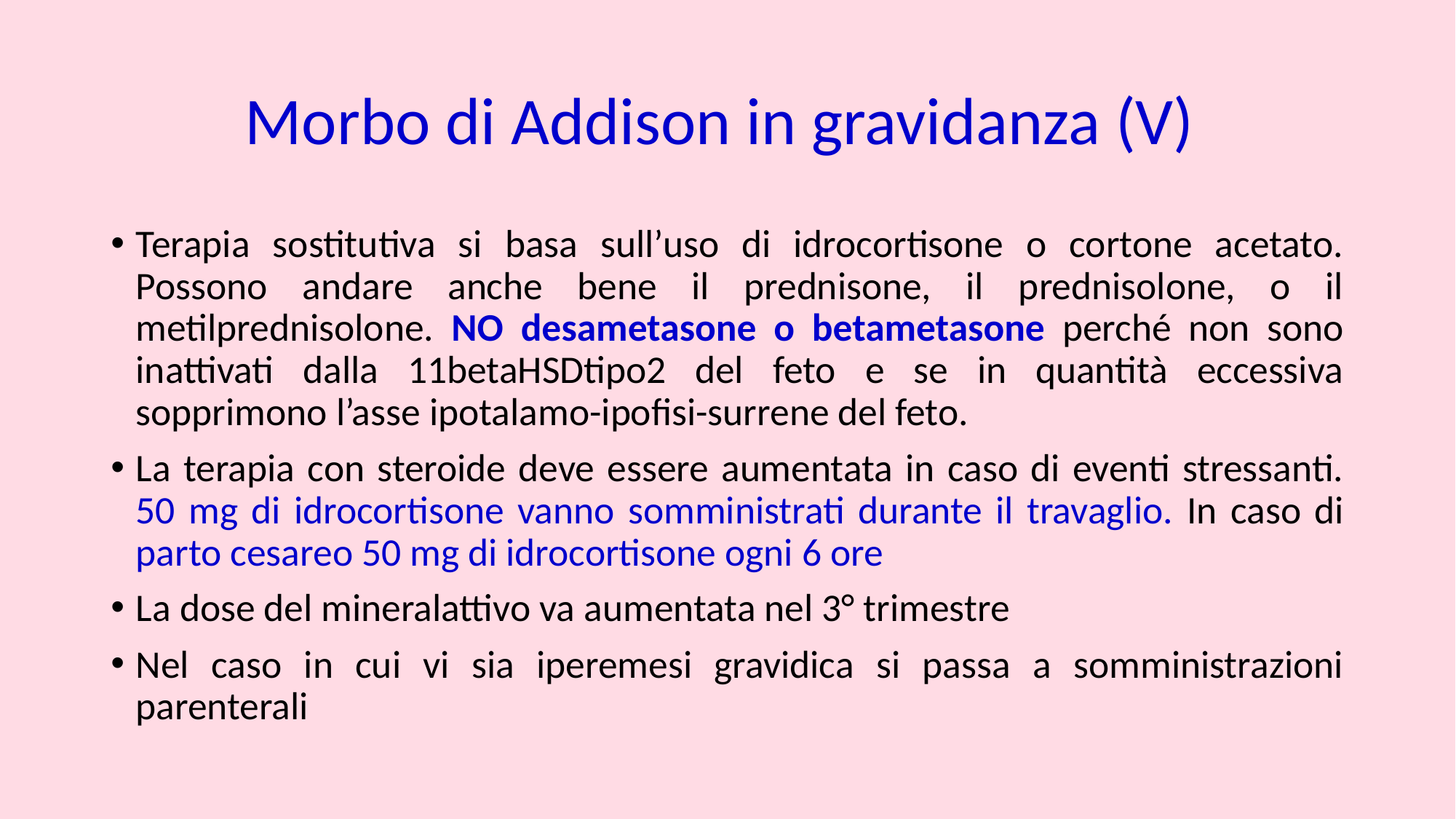

# Morbo di Addison in gravidanza (V)
Terapia sostitutiva si basa sull’uso di idrocortisone o cortone acetato. Possono andare anche bene il prednisone, il prednisolone, o il metilprednisolone. NO desametasone o betametasone perché non sono inattivati dalla 11betaHSDtipo2 del feto e se in quantità eccessiva sopprimono l’asse ipotalamo-ipofisi-surrene del feto.
La terapia con steroide deve essere aumentata in caso di eventi stressanti. 50 mg di idrocortisone vanno somministrati durante il travaglio. In caso di parto cesareo 50 mg di idrocortisone ogni 6 ore
La dose del mineralattivo va aumentata nel 3° trimestre
Nel caso in cui vi sia iperemesi gravidica si passa a somministrazioni parenterali